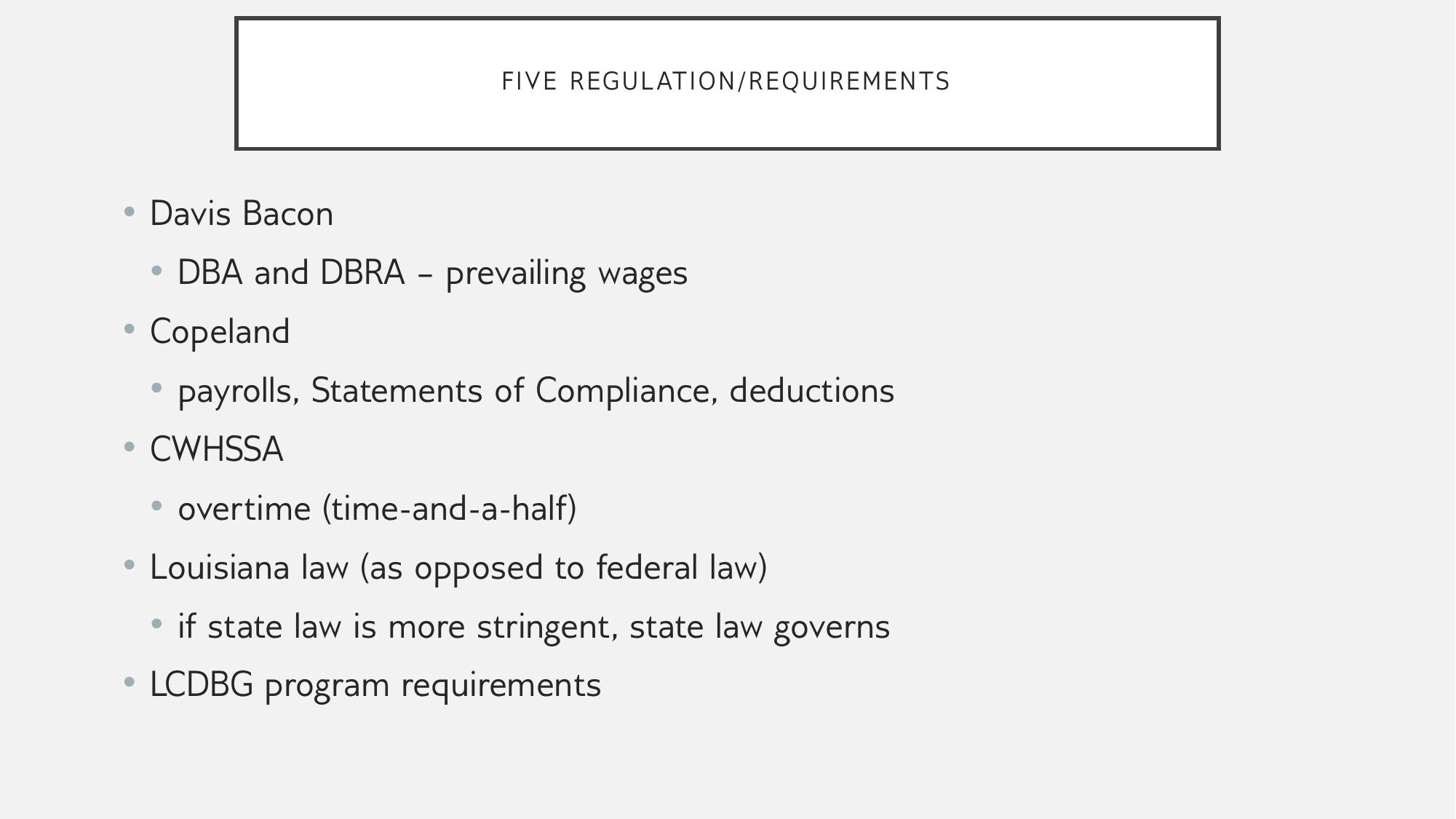

# Five Regulation/Requirements
Davis Bacon
DBA and DBRA – prevailing wages
Copeland
payrolls, Statements of Compliance, deductions
CWHSSA
overtime (time-and-a-half)
Louisiana law (as opposed to federal law)
if state law is more stringent, state law governs
LCDBG program requirements